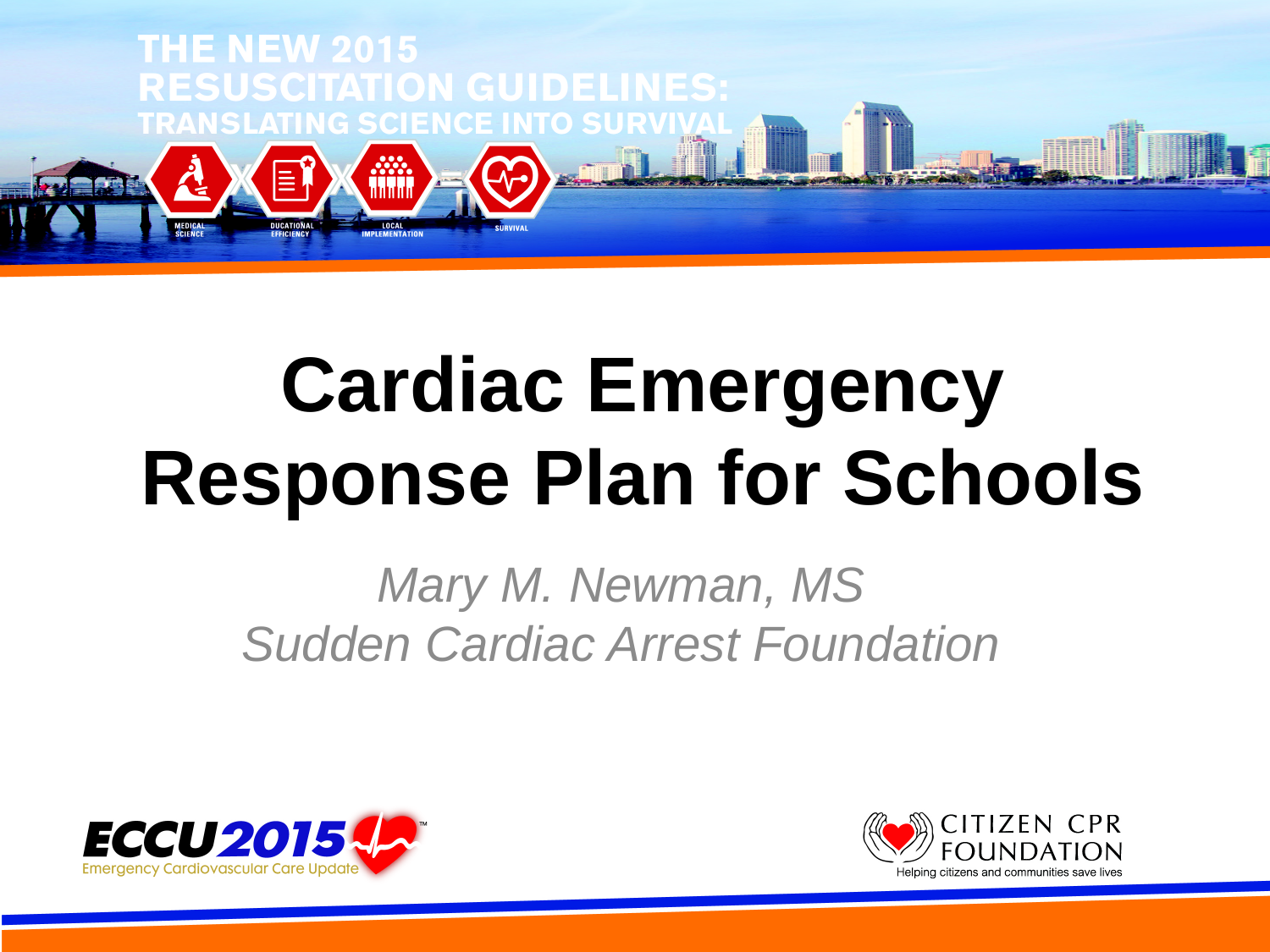

# Cardiac Emergency Response Plan for Schools
Mary M. Newman, MS
Sudden Cardiac Arrest Foundation